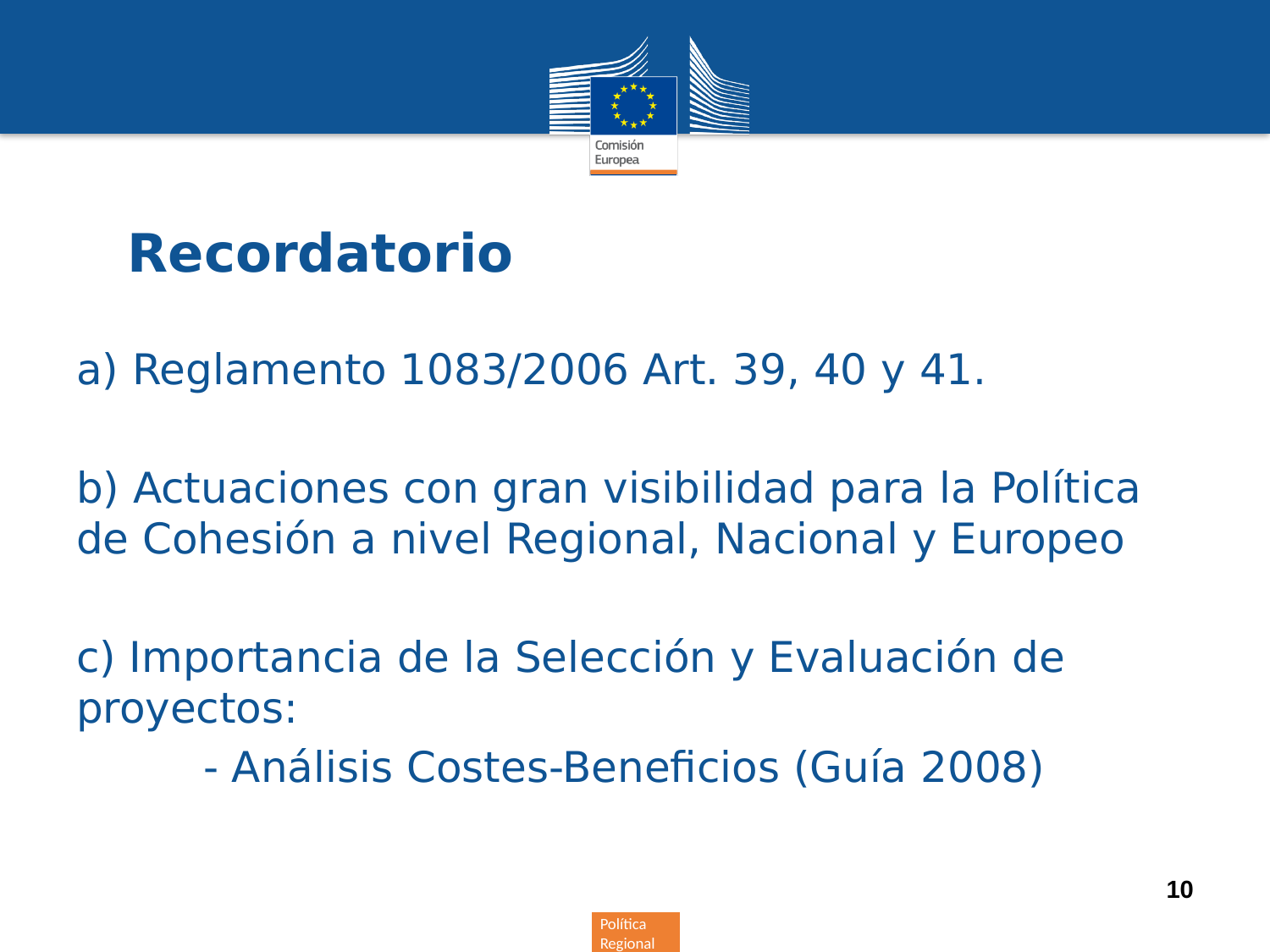

# Recordatorio
a) Reglamento 1083/2006 Art. 39, 40 y 41.

b) Actuaciones con gran visibilidad para la Política de Cohesión a nivel Regional, Nacional y Europeo

c) Importancia de la Selección y Evaluación de proyectos:
	- Análisis Costes-Beneficios (Guía 2008)

10